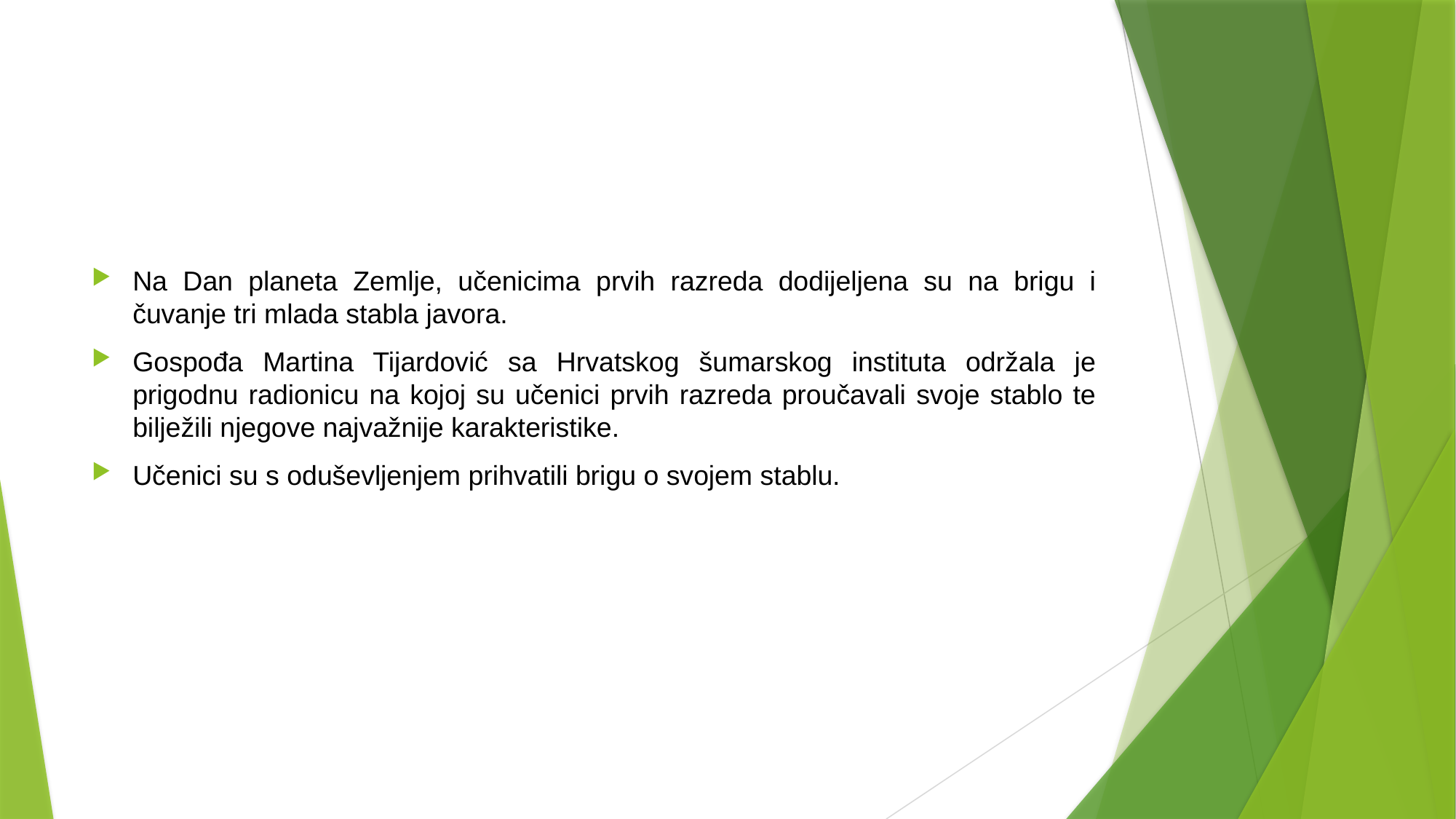

#
Na Dan planeta Zemlje, učenicima prvih razreda dodijeljena su na brigu i čuvanje tri mlada stabla javora.
Gospođa Martina Tijardović sa Hrvatskog šumarskog instituta održala je prigodnu radionicu na kojoj su učenici prvih razreda proučavali svoje stablo te bilježili njegove najvažnije karakteristike.
Učenici su s oduševljenjem prihvatili brigu o svojem stablu.